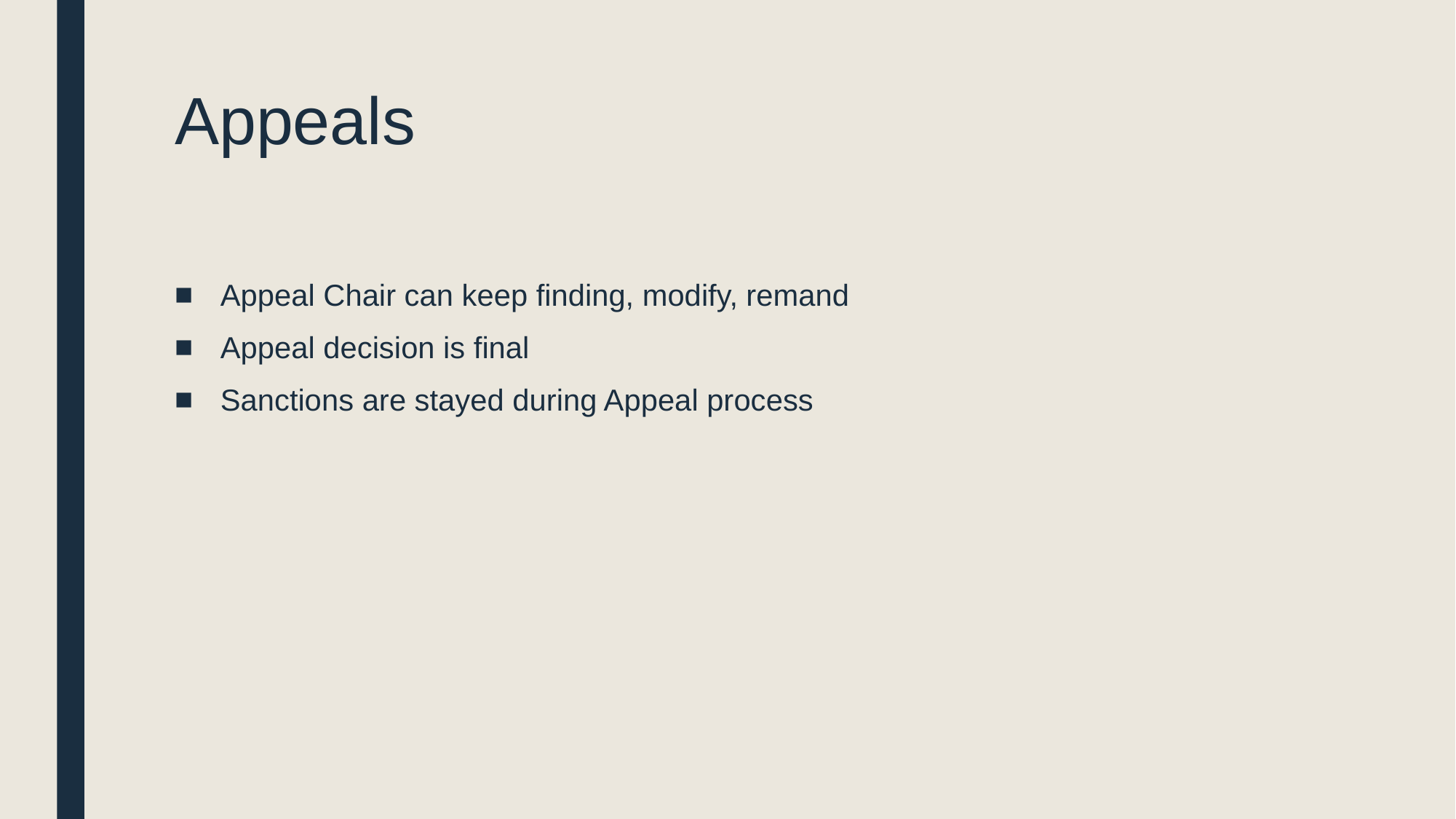

# Appeals
Appeal Chair can keep finding, modify, remand
Appeal decision is final
Sanctions are stayed during Appeal process